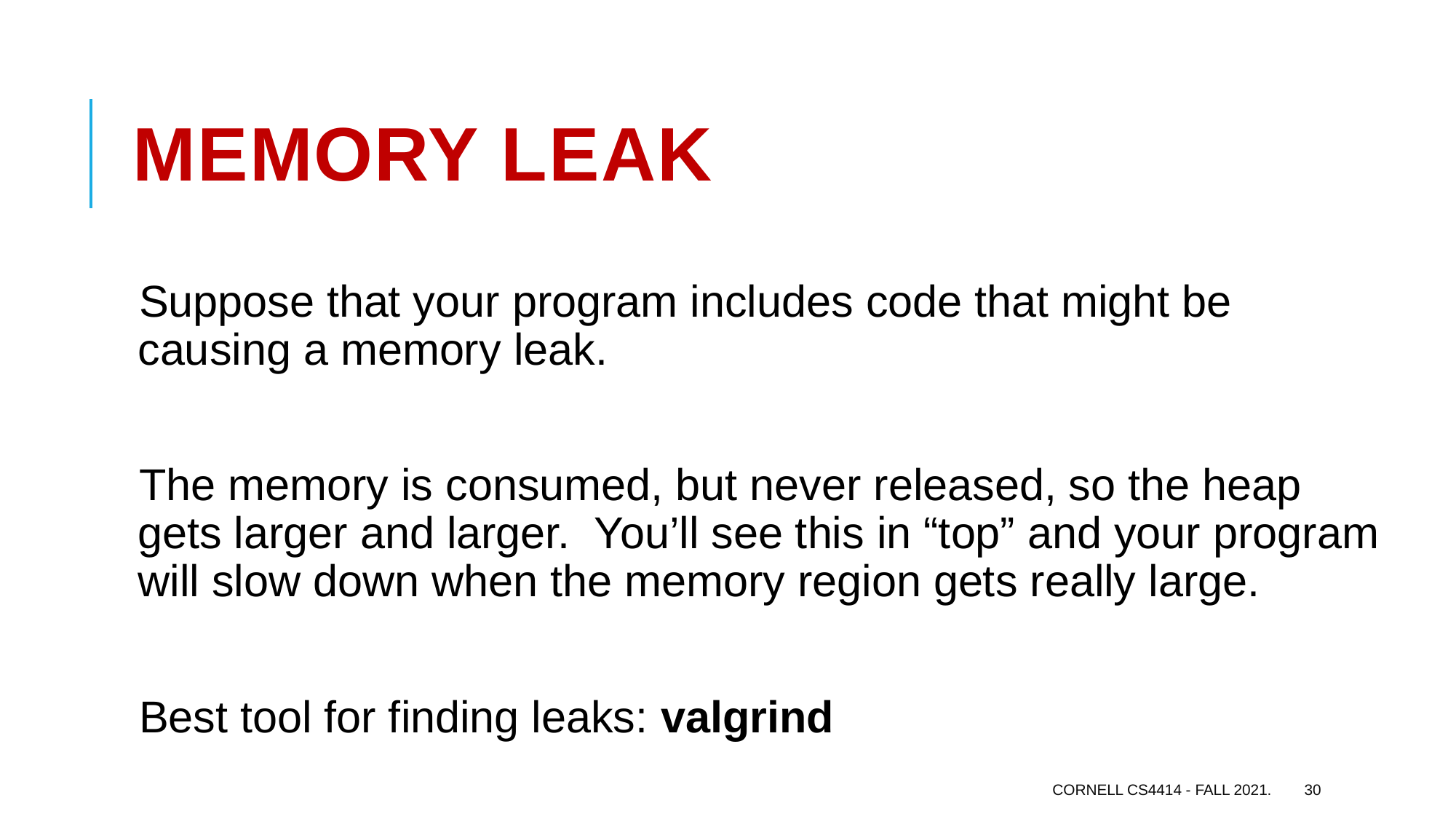

# Memory Leak
Suppose that your program includes code that might be causing a memory leak.

The memory is consumed, but never released, so the heap gets larger and larger.  You’ll see this in “top” and your program will slow down when the memory region gets really large.

Best tool for finding leaks: valgrind
Cornell CS4414 - Fall 2021.
30